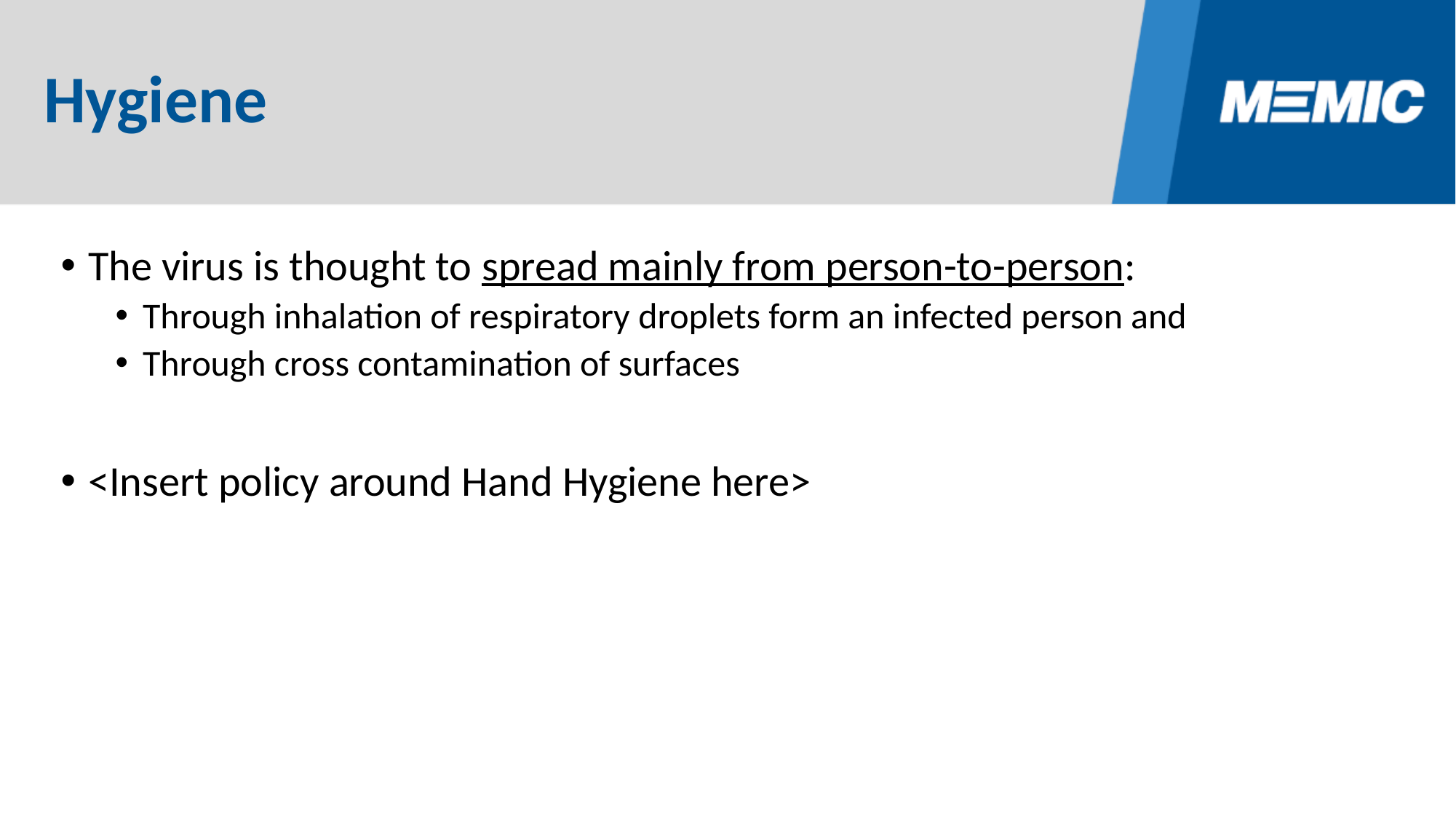

# Hygiene
The virus is thought to spread mainly from person-to-person:
Through inhalation of respiratory droplets form an infected person and
Through cross contamination of surfaces

<Insert policy around Hand Hygiene here>